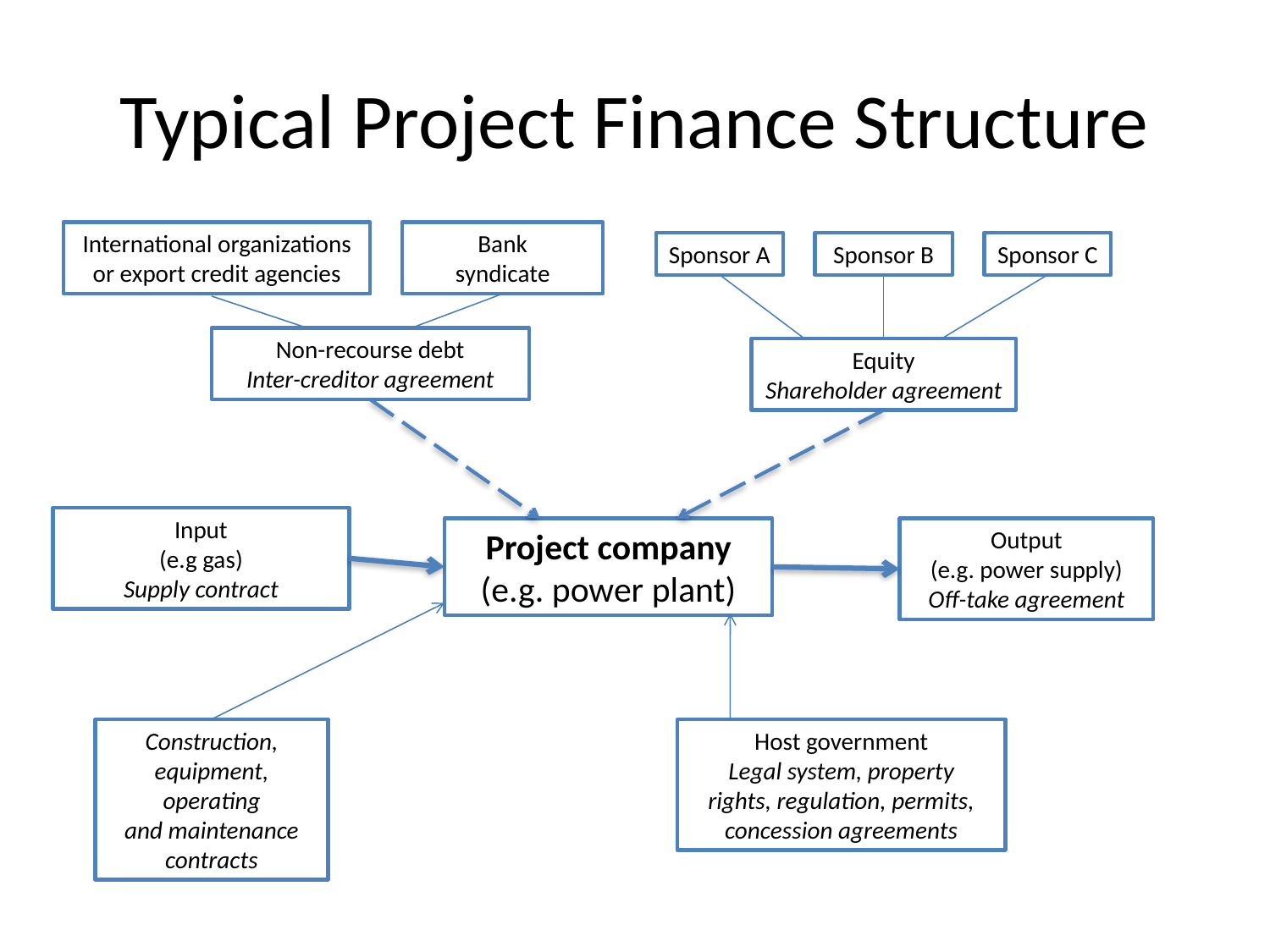

Typical Project Finance Structure
#
International organizations
or export credit agencies
Bank
syndicate
Sponsor A
Sponsor B
Sponsor C
Non-recourse debt
Inter-creditor agreement
Equity
Shareholder agreement
Input
(e.g gas)
Supply contract
Project company
(e.g. power plant)
Output
(e.g. power supply)
Off-take agreement
Construction,
equipment, operating
and maintenance
contracts
Host government
Legal system, property
rights, regulation, permits,
concession agreements